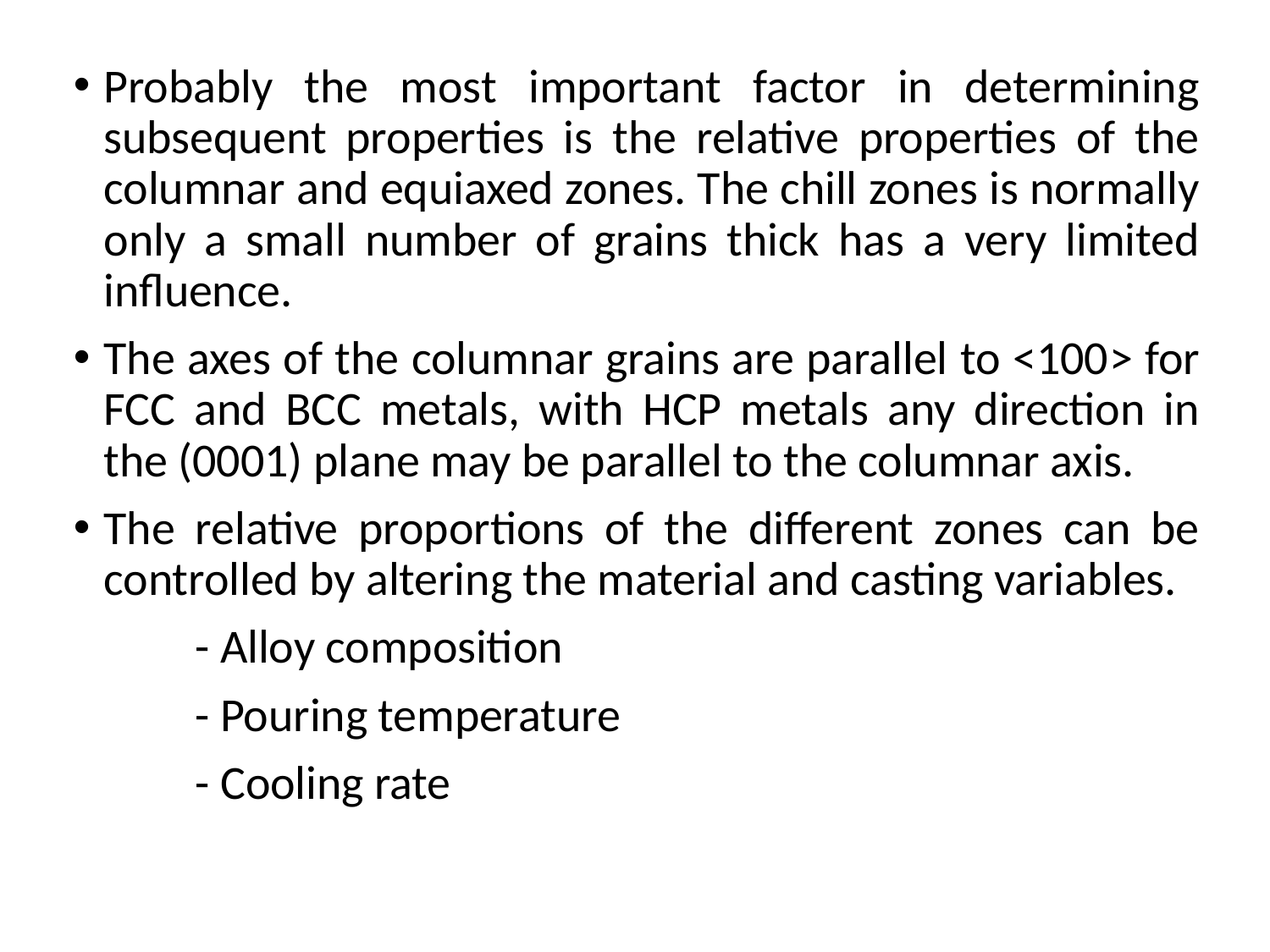

Probably the most important factor in determining subsequent properties is the relative properties of the columnar and equiaxed zones. The chill zones is normally only a small number of grains thick has a very limited influence.
The axes of the columnar grains are parallel to <100> for FCC and BCC metals, with HCP metals any direction in the (0001) plane may be parallel to the columnar axis.
The relative proportions of the different zones can be controlled by altering the material and casting variables.
 	- Alloy composition
	- Pouring temperature
	- Cooling rate